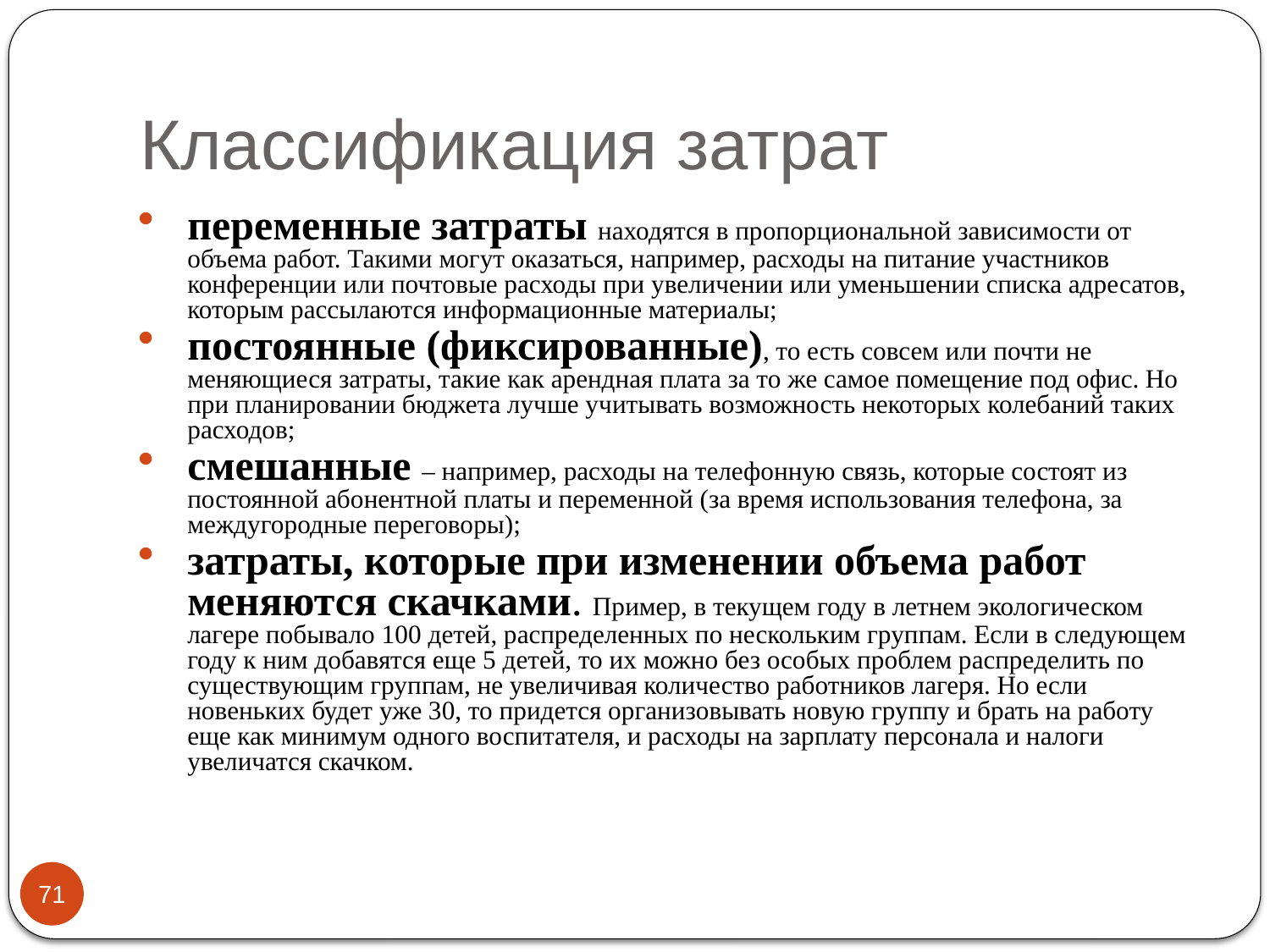

# Классификация затрат
переменные затраты находятся в пропорциональной зависимости от объема работ. Такими могут оказаться, например, расходы на питание участников конференции или почтовые расходы при увеличении или уменьшении списка адресатов, которым рассылаются информационные материалы;
постоянные (фиксированные), то есть совсем или почти не меняющиеся затраты, такие как арендная плата за то же самое помещение под офис. Но при планировании бюджета лучше учитывать возможность некоторых колебаний таких расходов;
смешанные – например, расходы на телефонную связь, которые состоят из постоянной абонентной платы и переменной (за время использования телефона, за междугородные переговоры);
затраты, которые при изменении объема работ меняются скачками. Пример, в текущем году в летнем экологическом лагере побывало 100 детей, распределенных по нескольким группам. Если в следующем году к ним добавятся еще 5 детей, то их можно без особых проблем распределить по существующим группам, не увеличивая количество работников лагеря. Но если новеньких будет уже 30, то придется организовывать новую группу и брать на работу еще как минимум одного воспитателя, и расходы на зарплату персонала и налоги увеличатся скачком.
71